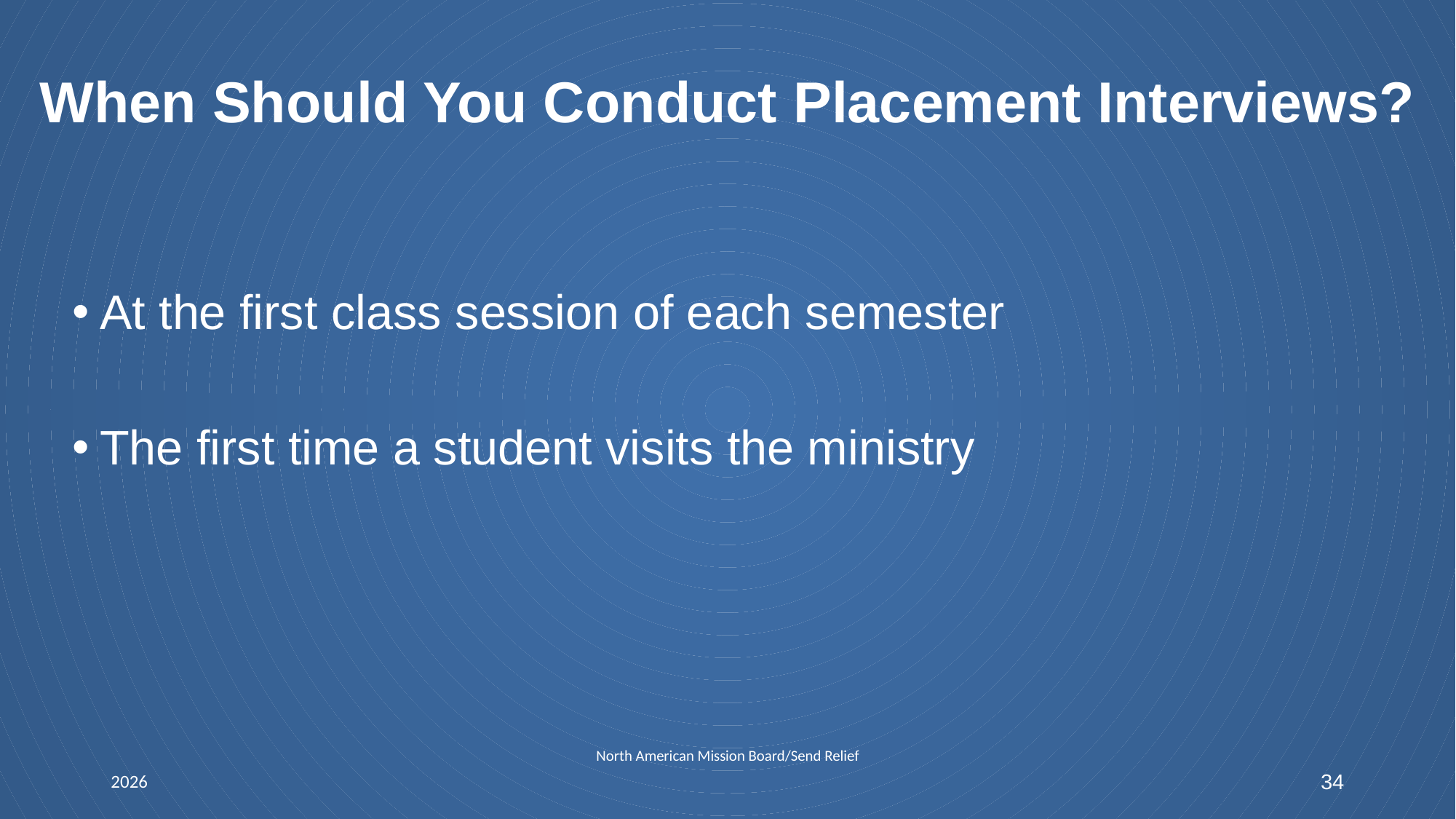

# When Should You Conduct Placement Interviews?
At the first class session of each semester

The first time a student visits the ministry
North American Mission Board/Send Relief
2026
34